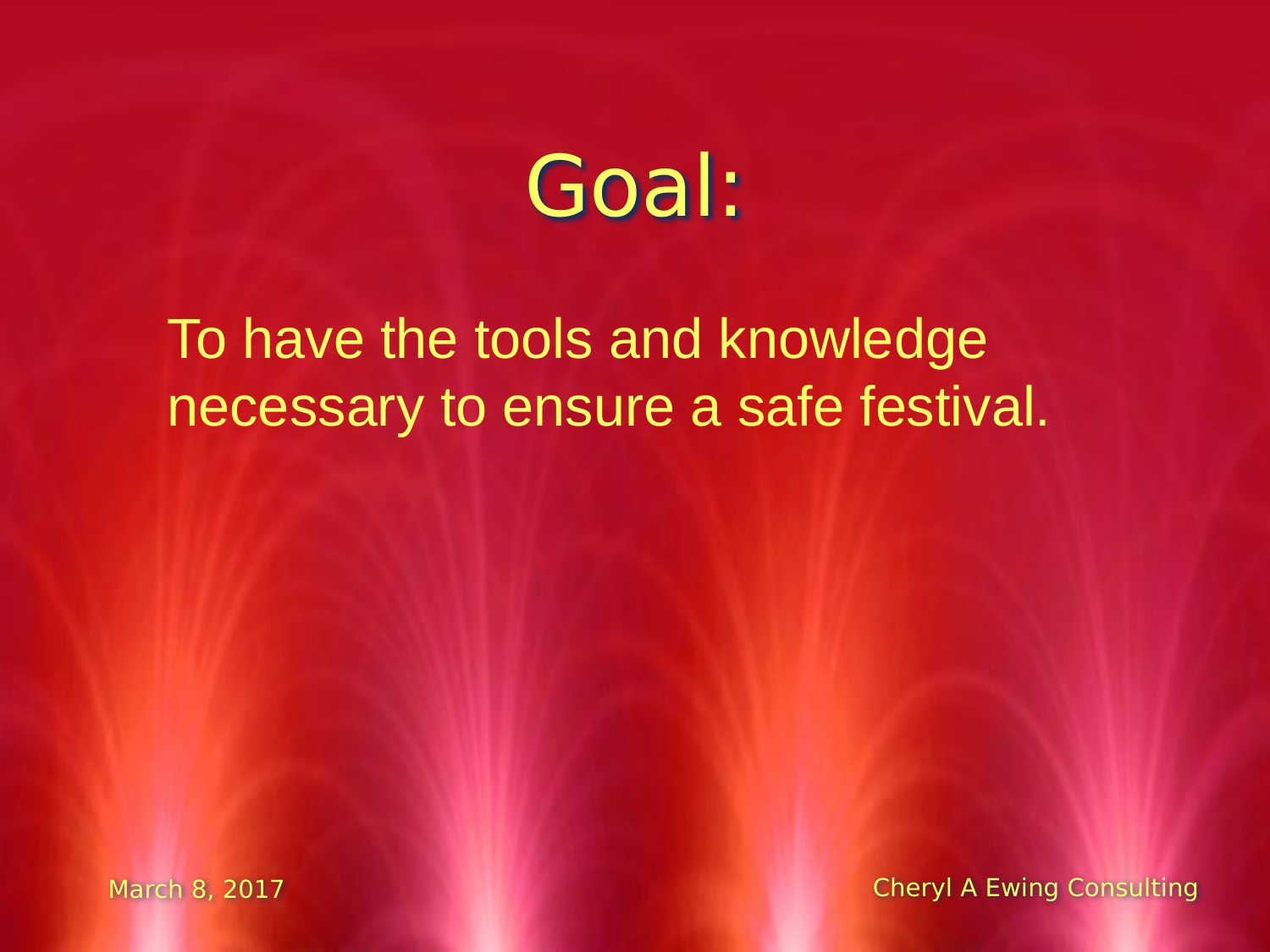

# Goal:
To have the tools and knowledge necessary to ensure a safe festival.
Cheryl A Ewing Consulting
March 8, 2017